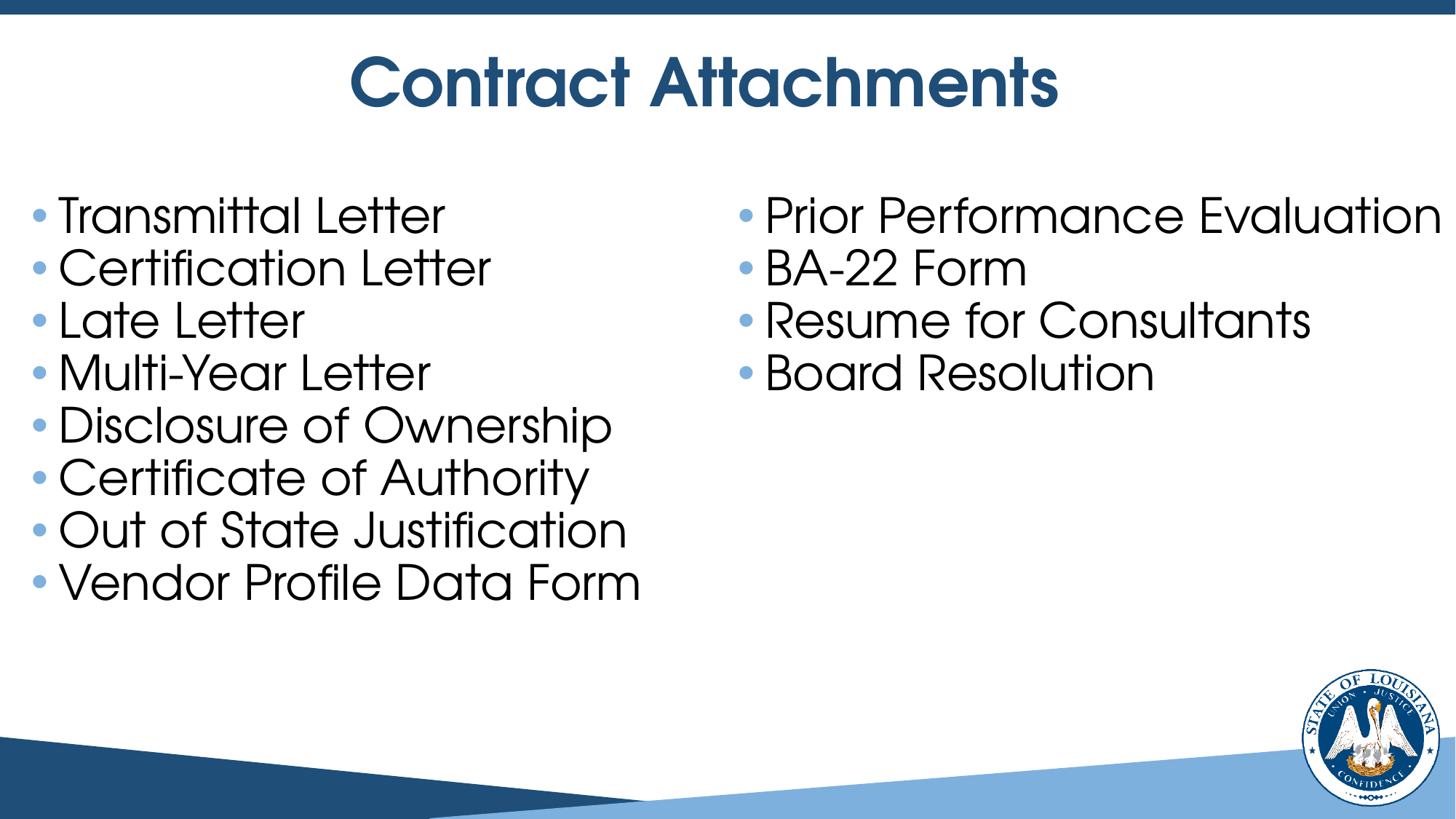

# Contract Attachments
Transmittal Letter
Certification Letter
Late Letter
Multi-Year Letter
Disclosure of Ownership
Certificate of Authority
Out of State Justification
Vendor Profile Data Form
Prior Performance Evaluation
BA-22 Form
Resume for Consultants
Board Resolution